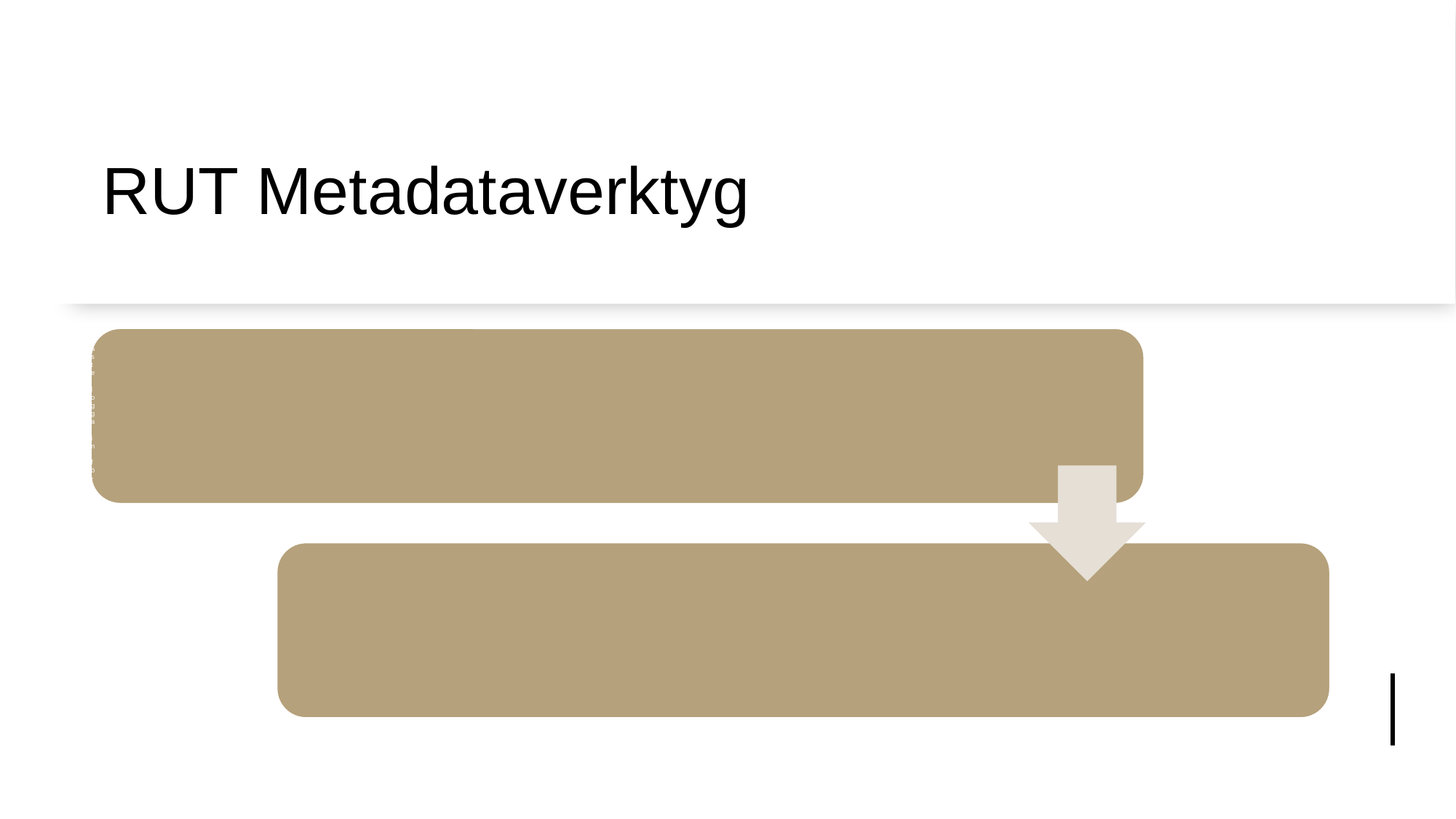

# RUT Metadataverktyg
Måste logga in för att kunna använda verktyget